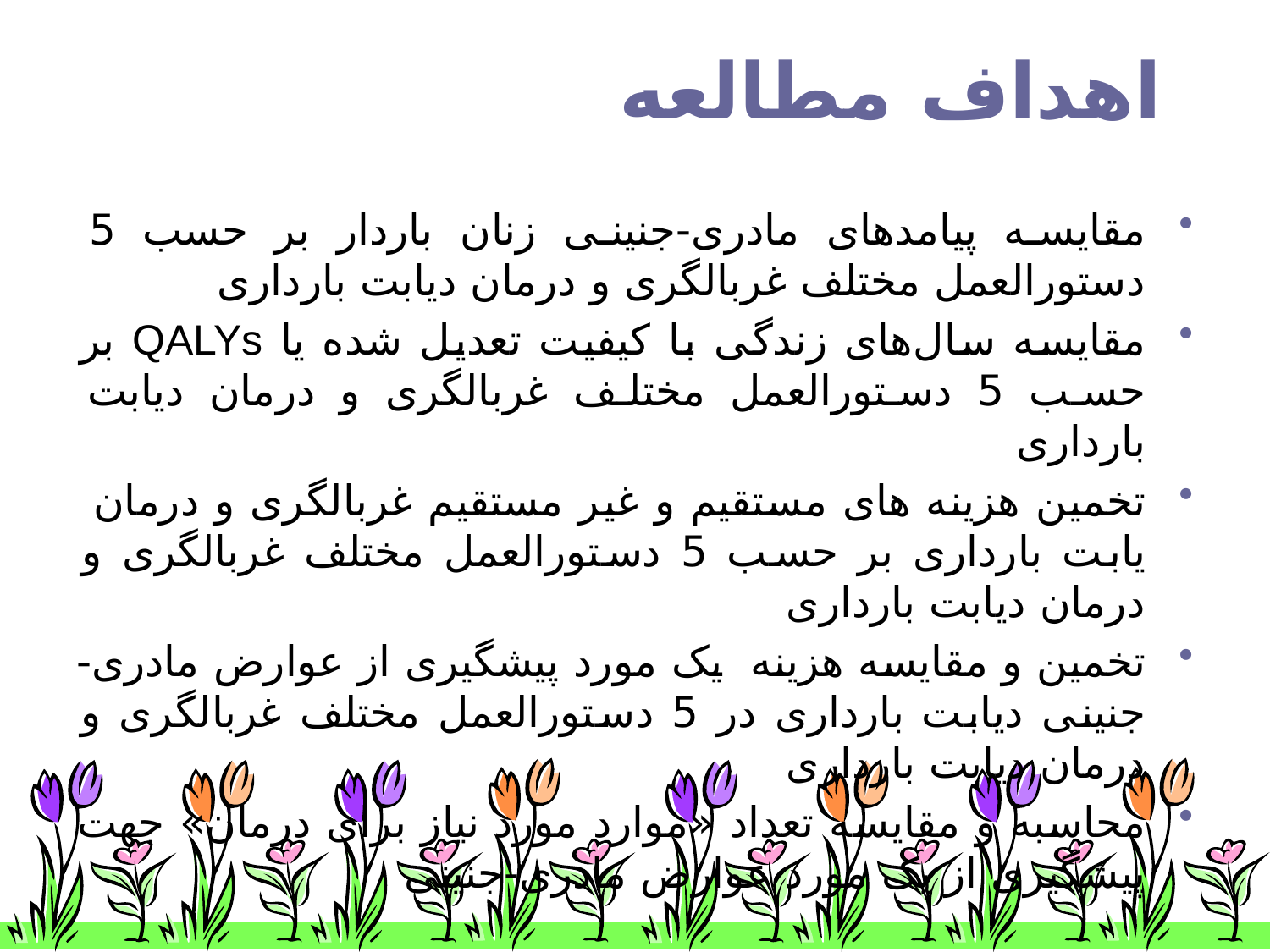

# اهداف مطالعه
مقایسه پیامدهای مادری-جنینی زنان باردار بر حسب 5 دستورالعمل مختلف غربالگری و درمان دیابت بارداری
مقایسه سال‌های زندگی با کیفیت تعدیل شده یا QALYs بر حسب 5 دستورالعمل مختلف غربالگری و درمان دیابت بارداری
تخمین هزینه های مستقیم و غیر مستقیم غربالگری و درمان  یابت بارداری بر حسب 5 دستورالعمل مختلف غربالگری و درمان دیابت بارداری
تخمین و مقایسه هزینه  یک مورد پیشگیری از عوارض مادری-جنینی دیابت بارداری در 5 دستورالعمل مختلف غربالگری و درمان دیابت بارداری
محاسبه و مقایسه تعداد «موارد مورد نیاز برای درمان» جهت پیشگیری از یک مورد عوارض مادری-جنینی